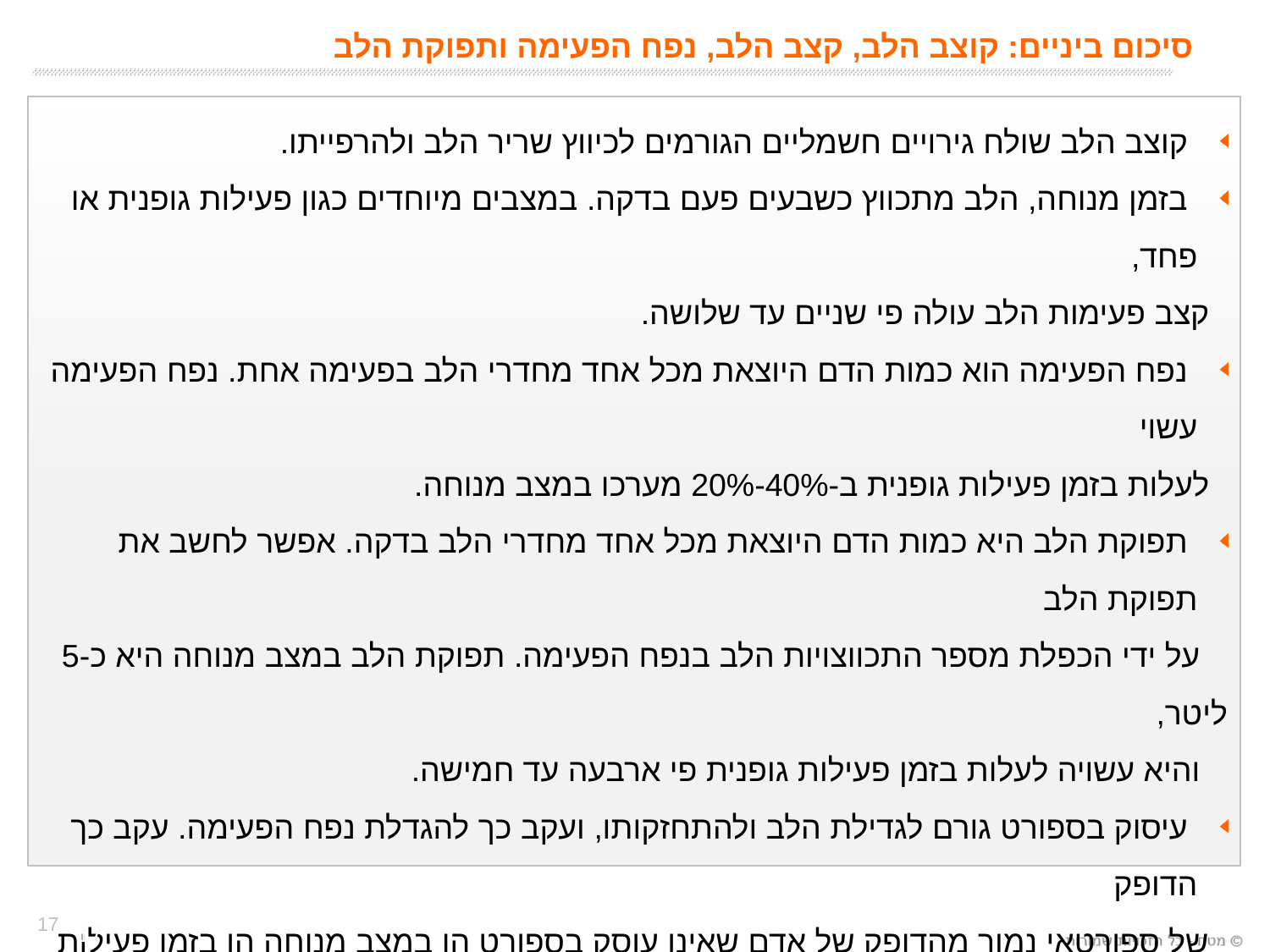

סיכום ביניים: קוצב הלב, קצב הלב, נפח הפעימה ותפוקת הלב

 קוצב הלב שולח גירויים חשמליים הגורמים לכיווץ שריר הלב ולהרפייתו.
 בזמן מנוחה, הלב מתכווץ כשבעים פעם בדקה. במצבים מיוחדים כגון פעילות גופנית או פחד,
  קצב פעימות הלב עולה פי שניים עד שלושה.
 נפח הפעימה הוא כמות הדם היוצאת מכל אחד מחדרי הלב בפעימה אחת. נפח הפעימה עשוי
  לעלות בזמן פעילות גופנית ב-40%-20% מערכו במצב מנוחה.
 תפוקת הלב היא כמות הדם היוצאת מכל אחד מחדרי הלב בדקה. אפשר לחשב את תפוקת הלב
   על ידי הכפלת מספר התכווצויות הלב בנפח הפעימה. תפוקת הלב במצב מנוחה היא כ-5 ליטר,
   והיא עשויה לעלות בזמן פעילות גופנית פי ארבעה עד חמישה.
 עיסוק בספורט גורם לגדילת הלב ולהתחזקותו, ועקב כך להגדלת נפח הפעימה. עקב כך הדופק
  של ספורטאי נמוך מהדופק של אדם שאינו עוסק בספורט הן במצב מנוחה הן בזמן פעילות
  גופנית.
 קצב הלב ועצמת התכווצותו מבוקרים על ידי מערכת העצבים והמערכת ההורמונלית, והוא מושפע
   משינוי בריכוז החמצן והפחמן הדו-חמצני בדם ומגורמים נוספים.

17
17